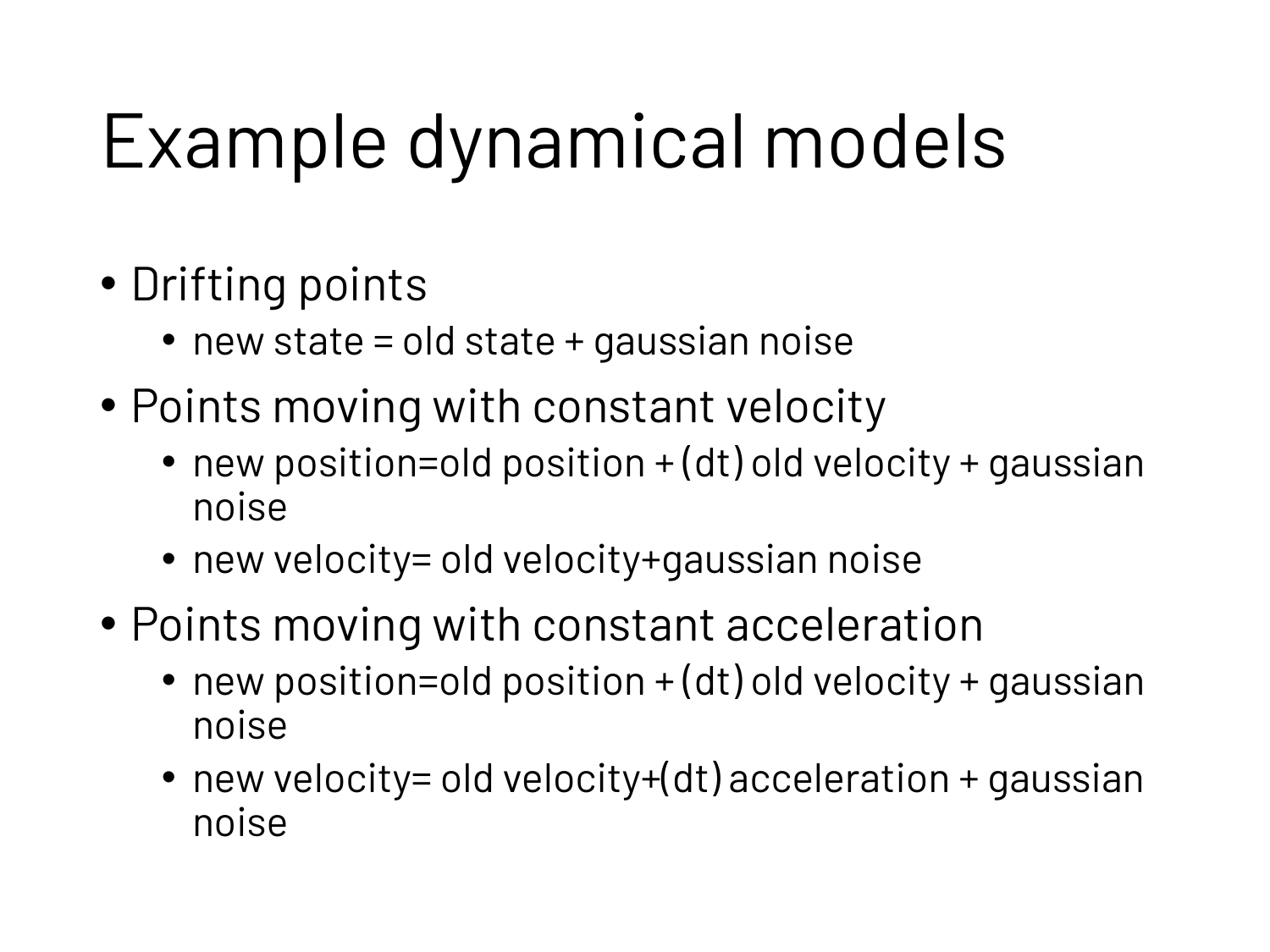

# Example dynamical models
Drifting points
new state = old state + gaussian noise
Points moving with constant velocity
new position=old position + (dt) old velocity + gaussian noise
new velocity= old velocity+gaussian noise
Points moving with constant acceleration
new position=old position + (dt) old velocity + gaussian noise
new velocity= old velocity+(dt) acceleration + gaussian noise